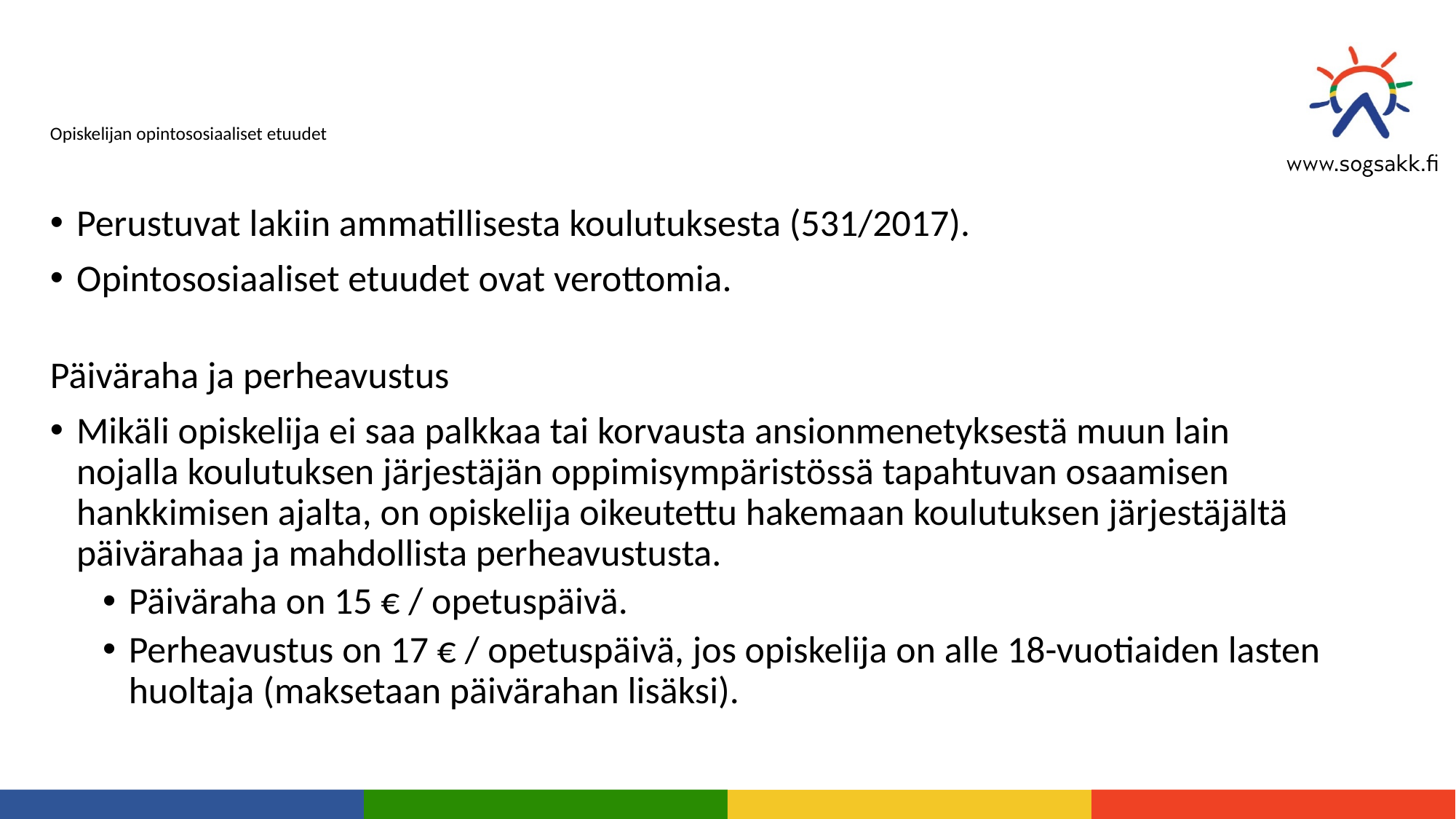

# Opiskelijan opintososiaaliset etuudet
Perustuvat lakiin ammatillisesta koulutuksesta (531/2017).
Opintososiaaliset etuudet ovat verottomia.
Päiväraha ja perheavustus
Mikäli opiskelija ei saa palkkaa tai korvausta ansionmenetyksestä muun lain nojalla koulutuksen järjestäjän oppimisympäristössä tapahtuvan osaamisen hankkimisen ajalta, on opiskelija oikeutettu hakemaan koulutuksen järjestäjältä päivärahaa ja mahdollista perheavustusta.
Päiväraha on 15 € / opetuspäivä.
Perheavustus on 17 € / opetuspäivä, jos opiskelija on alle 18-vuotiaiden lasten huoltaja (maksetaan päivärahan lisäksi).